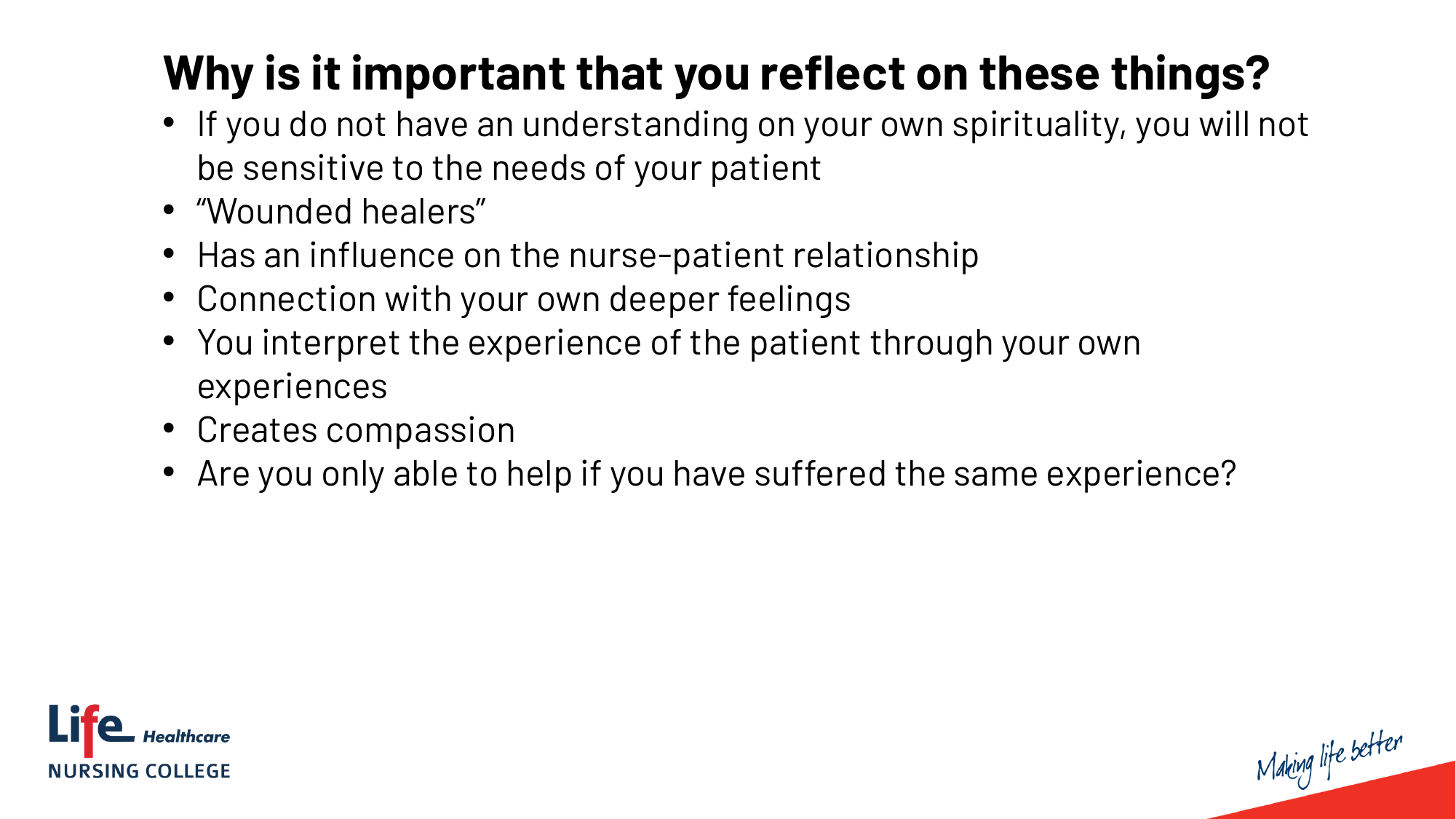

Why is it important that you reflect on these things?
If you do not have an understanding on your own spirituality, you will not be sensitive to the needs of your patient
“Wounded healers”
Has an influence on the nurse-patient relationship
Connection with your own deeper feelings
You interpret the experience of the patient through your own experiences
Creates compassion
Are you only able to help if you have suffered the same experience?